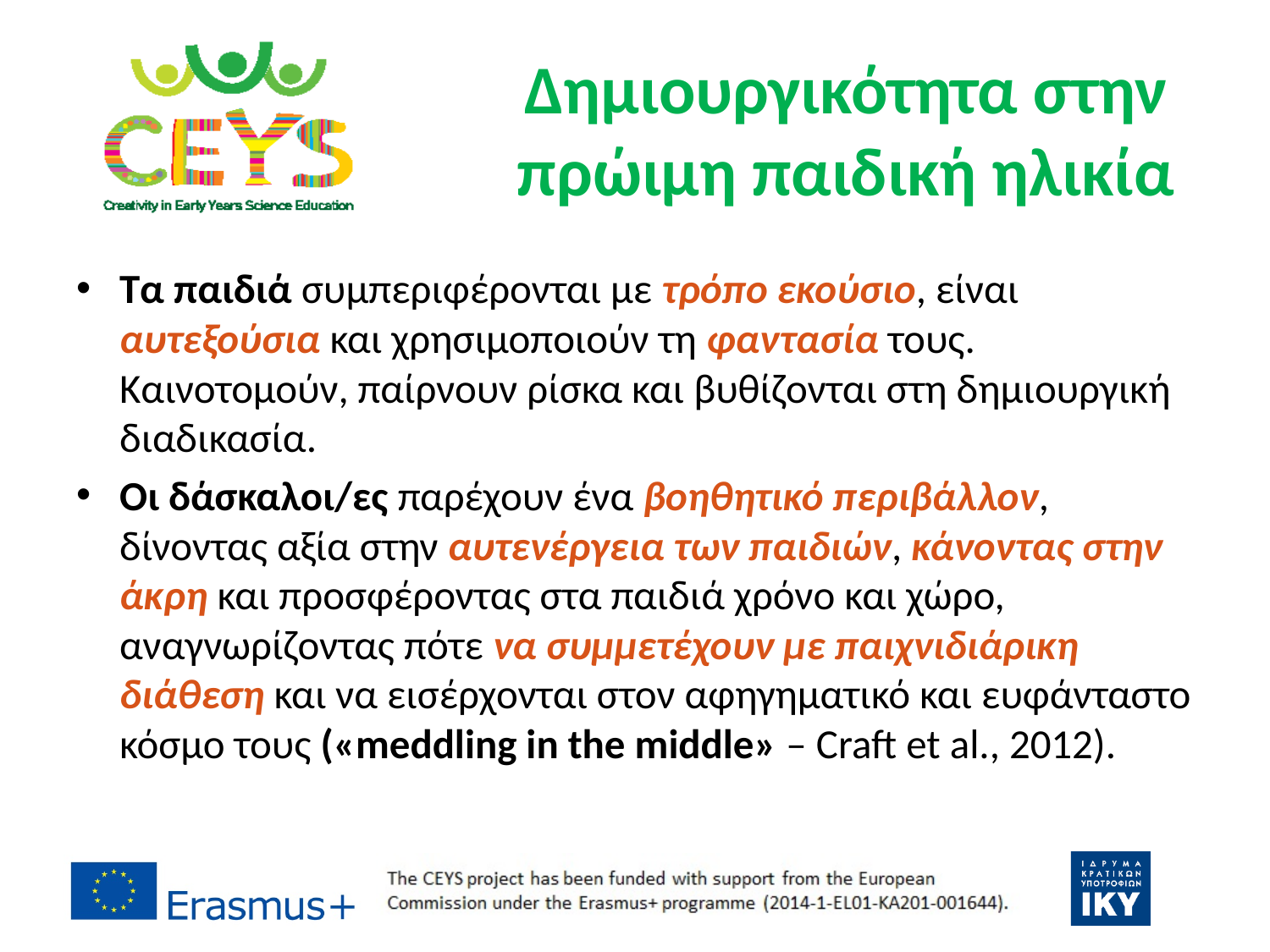

# Δημιουργικότητα στην πρώιμη παιδική ηλικία
Τα παιδιά συμπεριφέρονται με τρόπο εκούσιο, είναι αυτεξούσια και χρησιμοποιούν τη φαντασία τους. Καινοτομούν, παίρνουν ρίσκα και βυθίζονται στη δημιουργική διαδικασία.
Οι δάσκαλοι/ες παρέχουν ένα βοηθητικό περιβάλλον, δίνοντας αξία στην αυτενέργεια των παιδιών, κάνοντας στην άκρη και προσφέροντας στα παιδιά χρόνο και χώρο, αναγνωρίζοντας πότε να συμμετέχουν με παιχνιδιάρικη διάθεση και να εισέρχονται στον αφηγηματικό και ευφάνταστο κόσμο τους («meddling in the middle» – Craft et al., 2012).